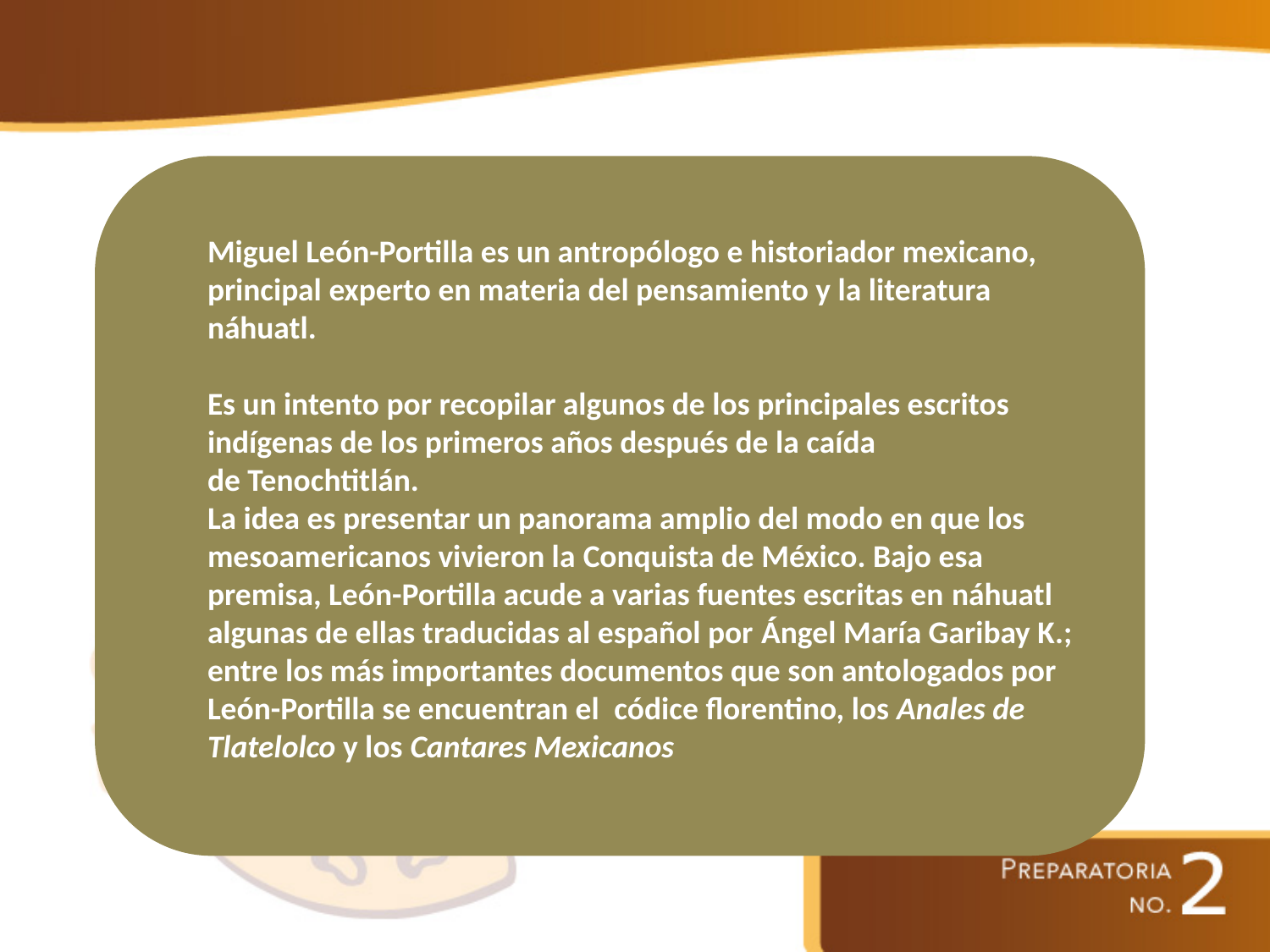

#

Miguel León-Portilla es un antropólogo e historiador mexicano, principal experto en materia del pensamiento y la literatura náhuatl.

Es un intento por recopilar algunos de los principales escritos indígenas de los primeros años después de la caída de Tenochtitlán.
La idea es presentar un panorama amplio del modo en que los mesoamericanos vivieron la Conquista de México. Bajo esa premisa, León-Portilla acude a varias fuentes escritas en náhuatl algunas de ellas traducidas al español por Ángel María Garibay K.; entre los más importantes documentos que son antologados por León-Portilla se encuentran el  códice florentino, los Anales de Tlatelolco y los Cantares Mexicanos